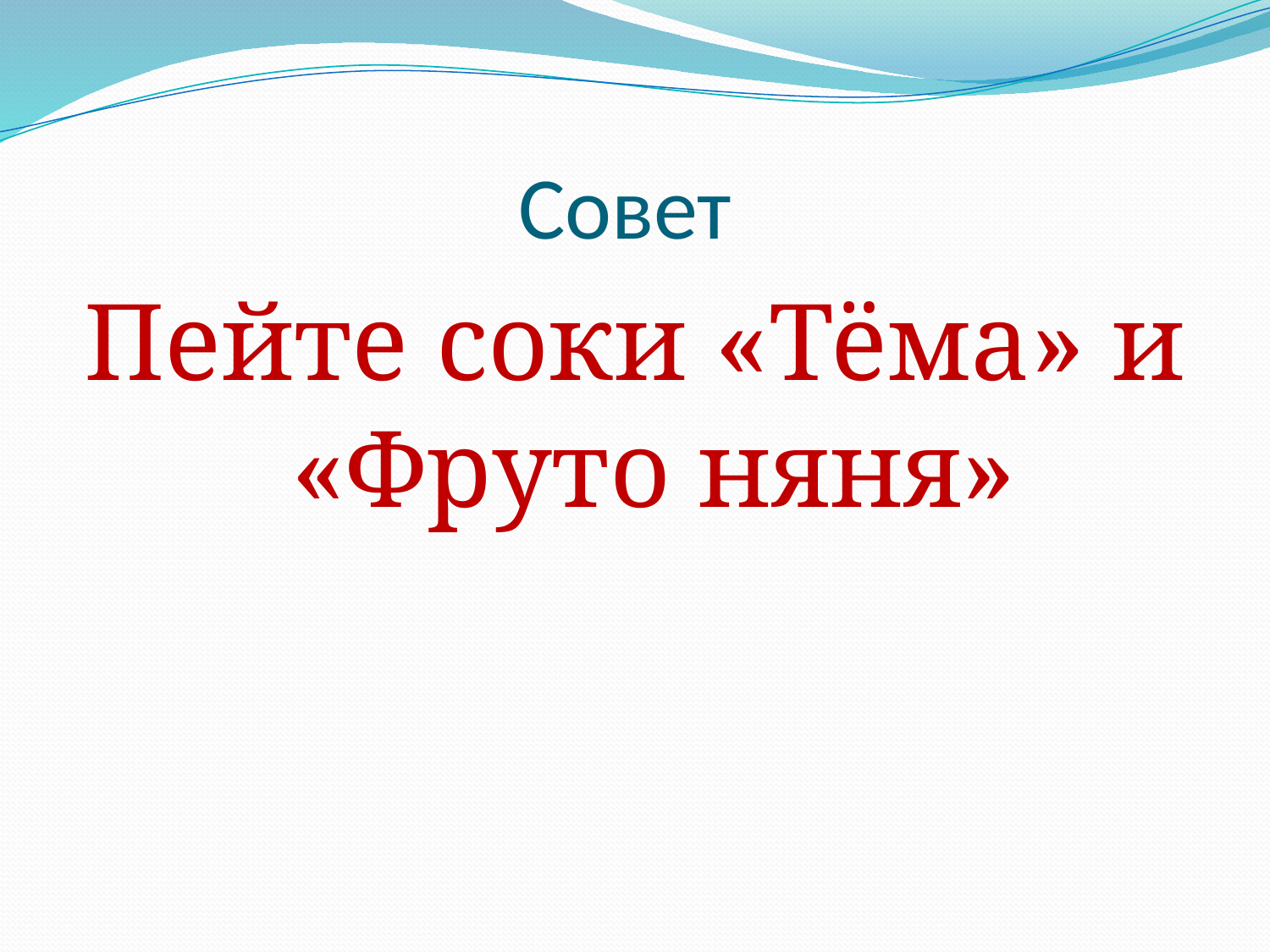

# Совет
Пейте соки «Тёма» и «Фруто няня»